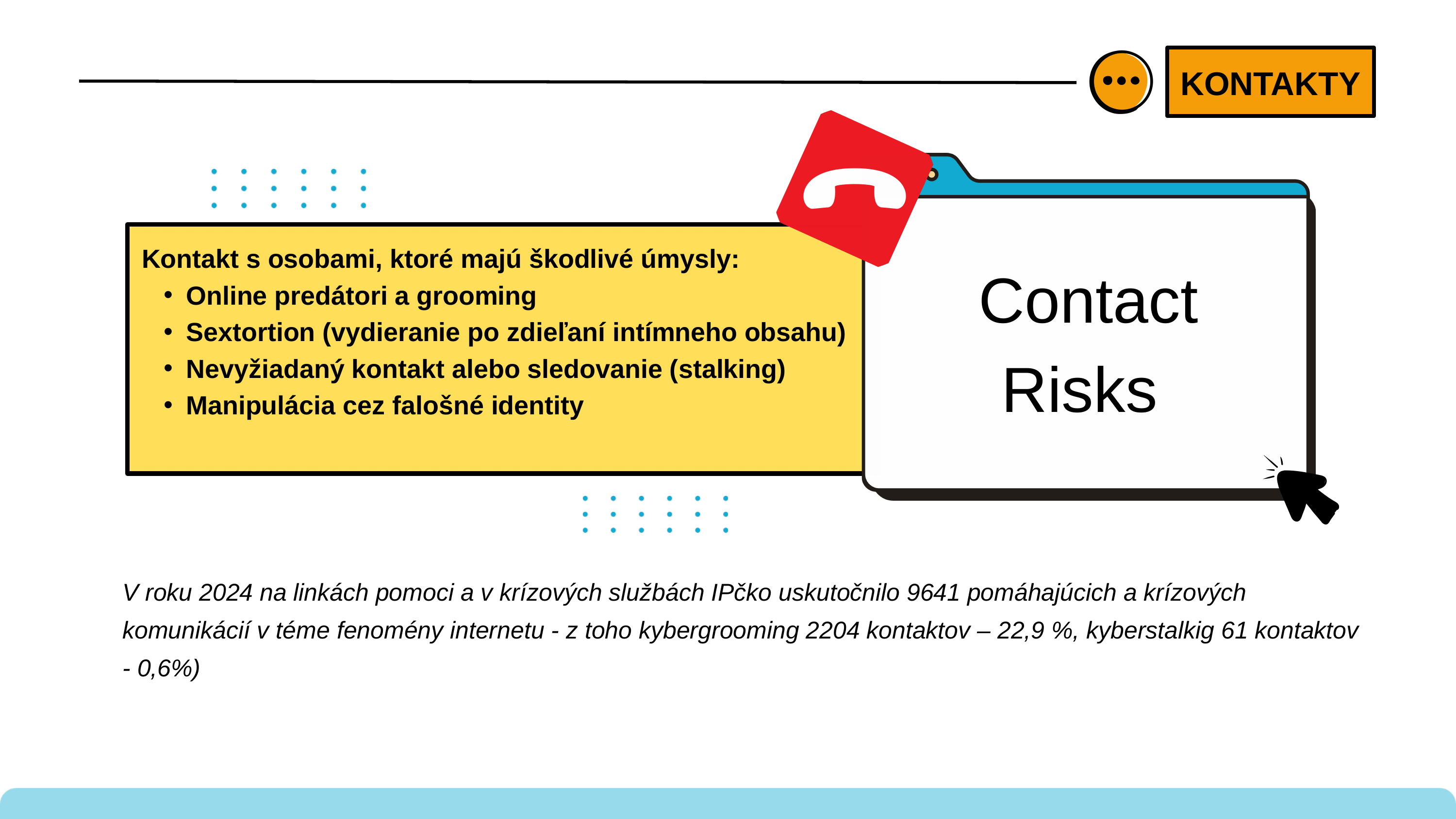

KONTAKTY

Kontakt s osobami, ktoré majú škodlivé úmysly:
Online predátori a grooming
Sextortion (vydieranie po zdieľaní intímneho obsahu)
Nevyžiadaný kontakt alebo sledovanie (stalking)
Manipulácia cez falošné identity
Contact Risks

V roku 2024 na linkách pomoci a v krízových službách IPčko uskutočnilo 9641 pomáhajúcich a krízových komunikácií v téme fenomény internetu - z toho kybergrooming 2204 kontaktov – 22,9 %, kyberstalkig 61 kontaktov - 0,6%)